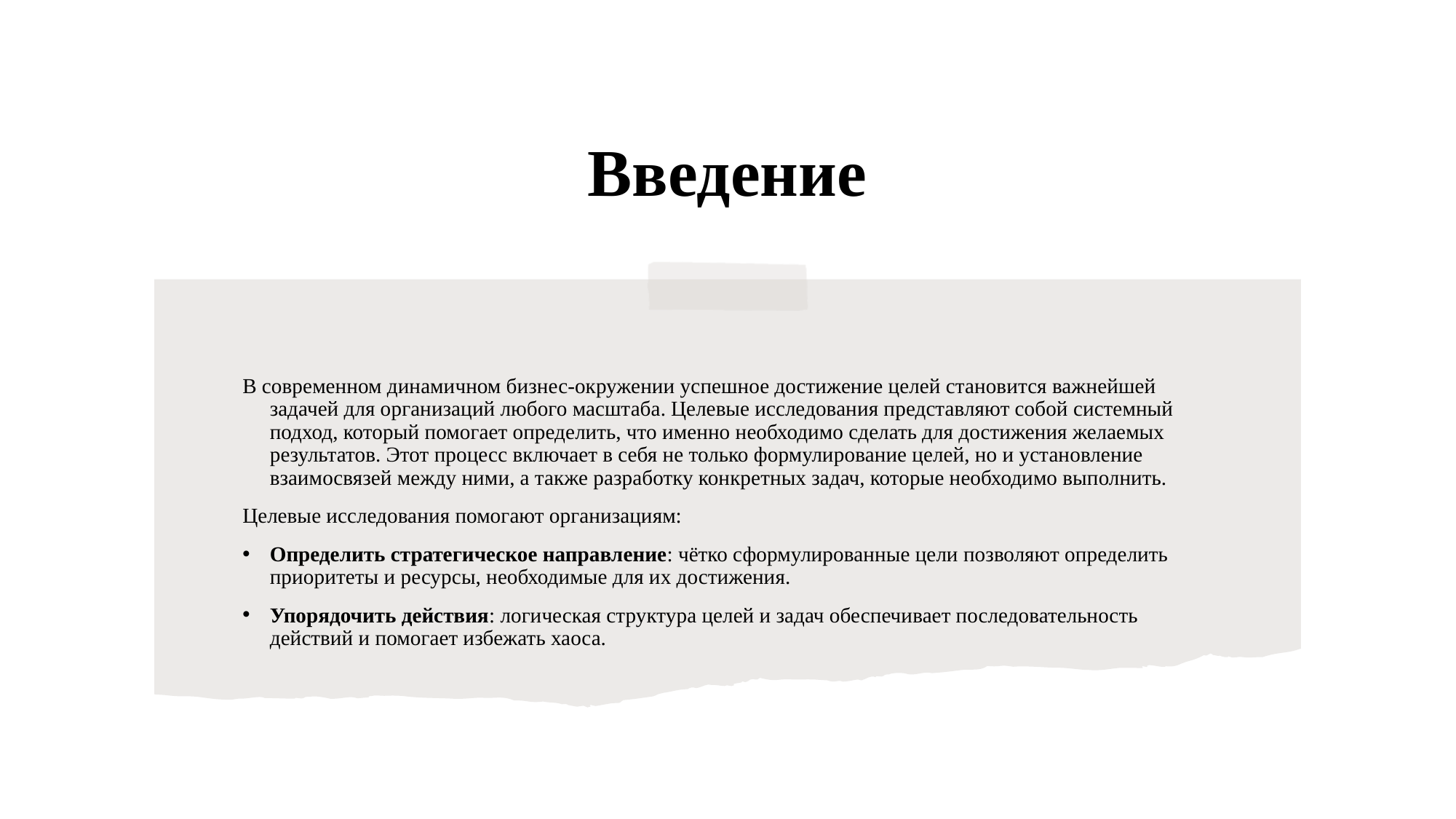

# Введение

В современном динамичном бизнес-окружении успешное достижение целей становится важнейшей задачей для организаций любого масштаба. Целевые исследования представляют собой системный подход, который помогает определить, что именно необходимо сделать для достижения желаемых результатов. Этот процесс включает в себя не только формулирование целей, но и установление взаимосвязей между ними, а также разработку конкретных задач, которые необходимо выполнить.
Целевые исследования помогают организациям:
Определить стратегическое направление: чётко сформулированные цели позволяют определить приоритеты и ресурсы, необходимые для их достижения.
Упорядочить действия: логическая структура целей и задач обеспечивает последовательность действий и помогает избежать хаоса.